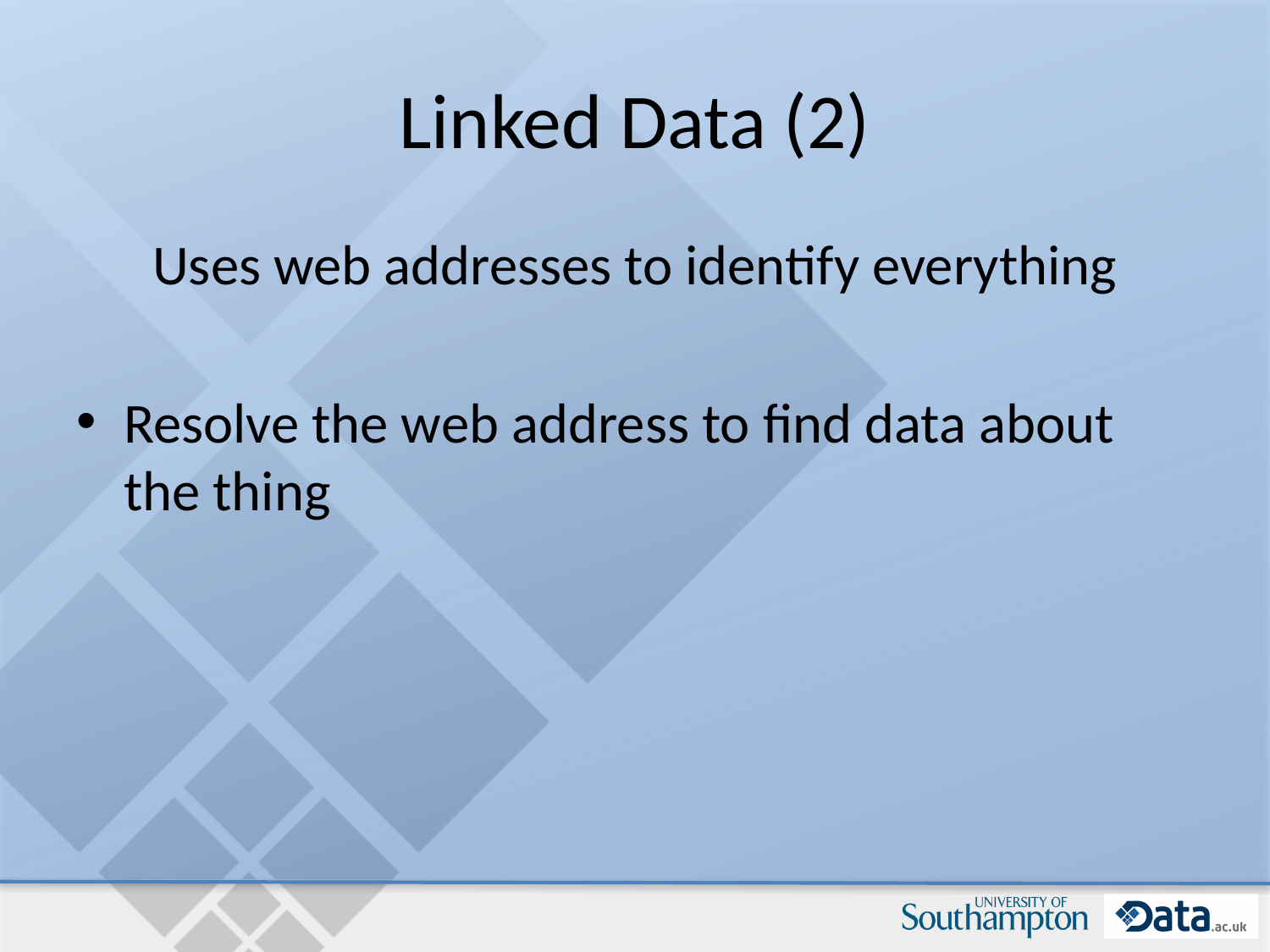

# Linked Data (2)
Uses web addresses to identify everything

Resolve the web address to find data about the thing